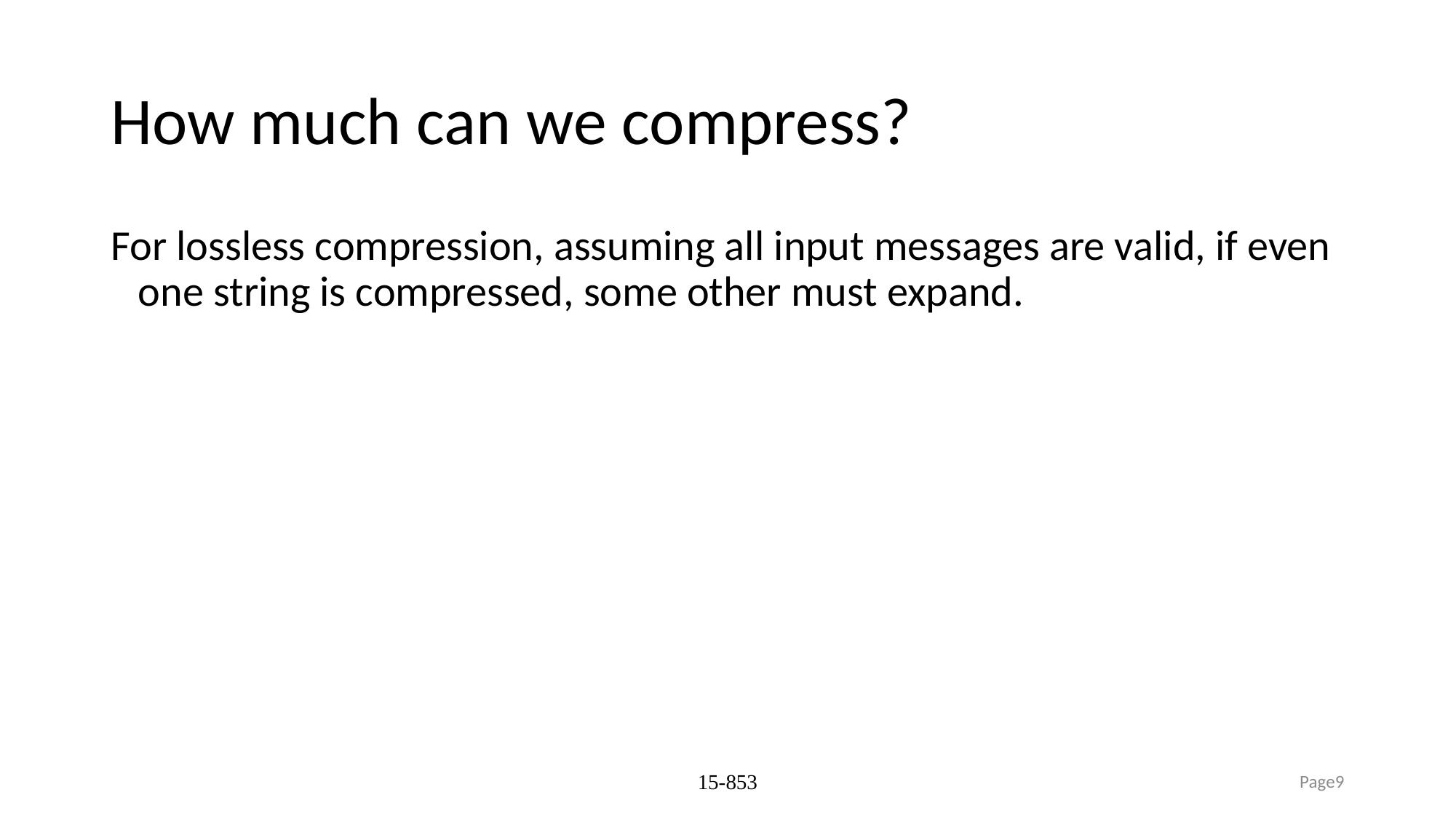

# How much can we compress?
For lossless compression, assuming all input messages are valid, if even one string is compressed, some other must expand.
15-853
Page9